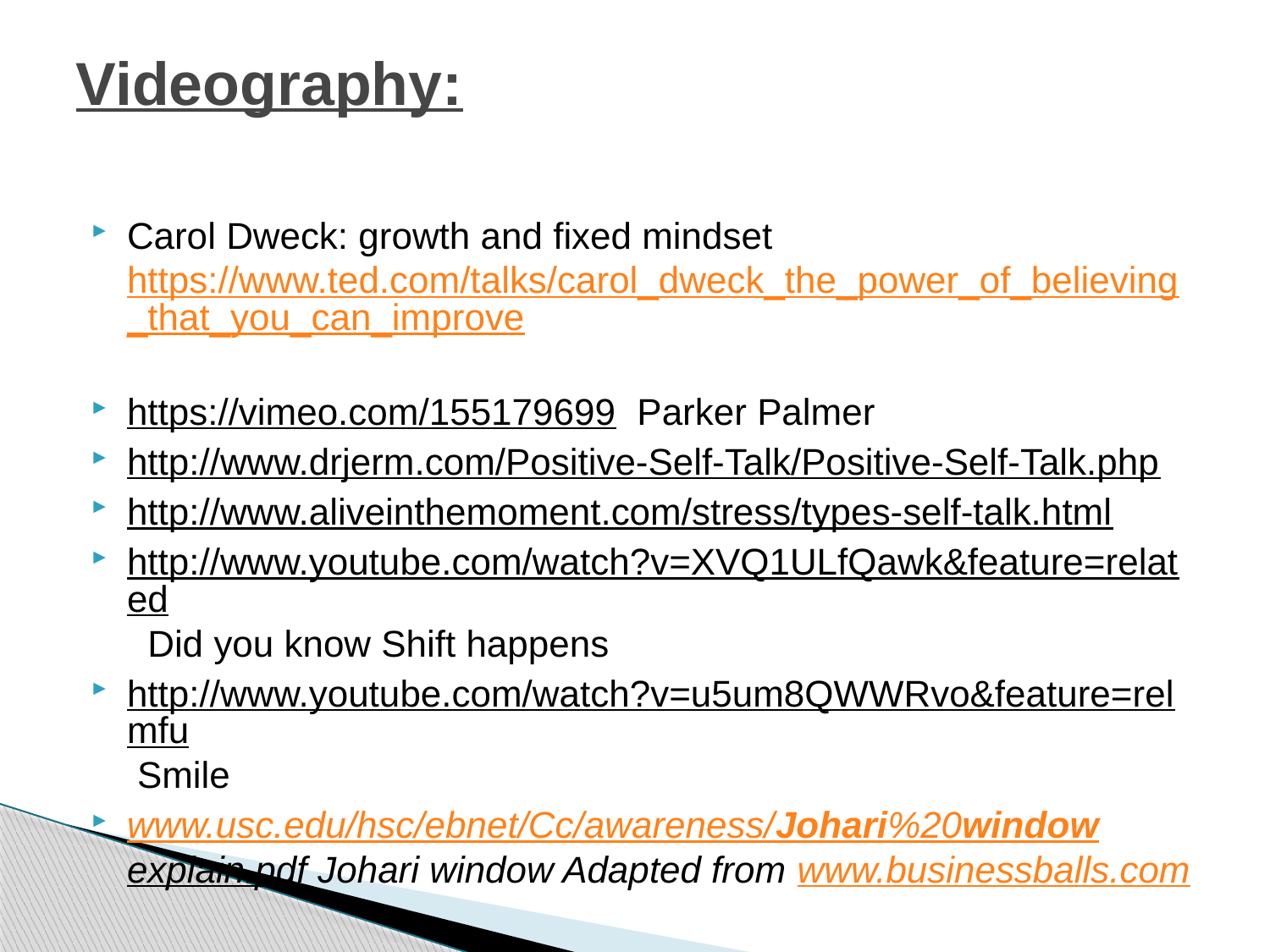

# Videography:
Carol Dweck: growth and fixed mindset https://www.ted.com/talks/carol_dweck_the_power_of_believing_that_you_can_improve
https://vimeo.com/155179699  Parker Palmer
http://www.drjerm.com/Positive-Self-Talk/Positive-Self-Talk.php
http://www.aliveinthemoment.com/stress/types-self-talk.html
http://www.youtube.com/watch?v=XVQ1ULfQawk&feature=related  Did you know Shift happens
http://www.youtube.com/watch?v=u5um8QWWRvo&feature=relmfu Smile
www.usc.edu/hsc/ebnet/Cc/awareness/Johari%20windowexplain.pdf Johari window Adapted from www.businessballs.com